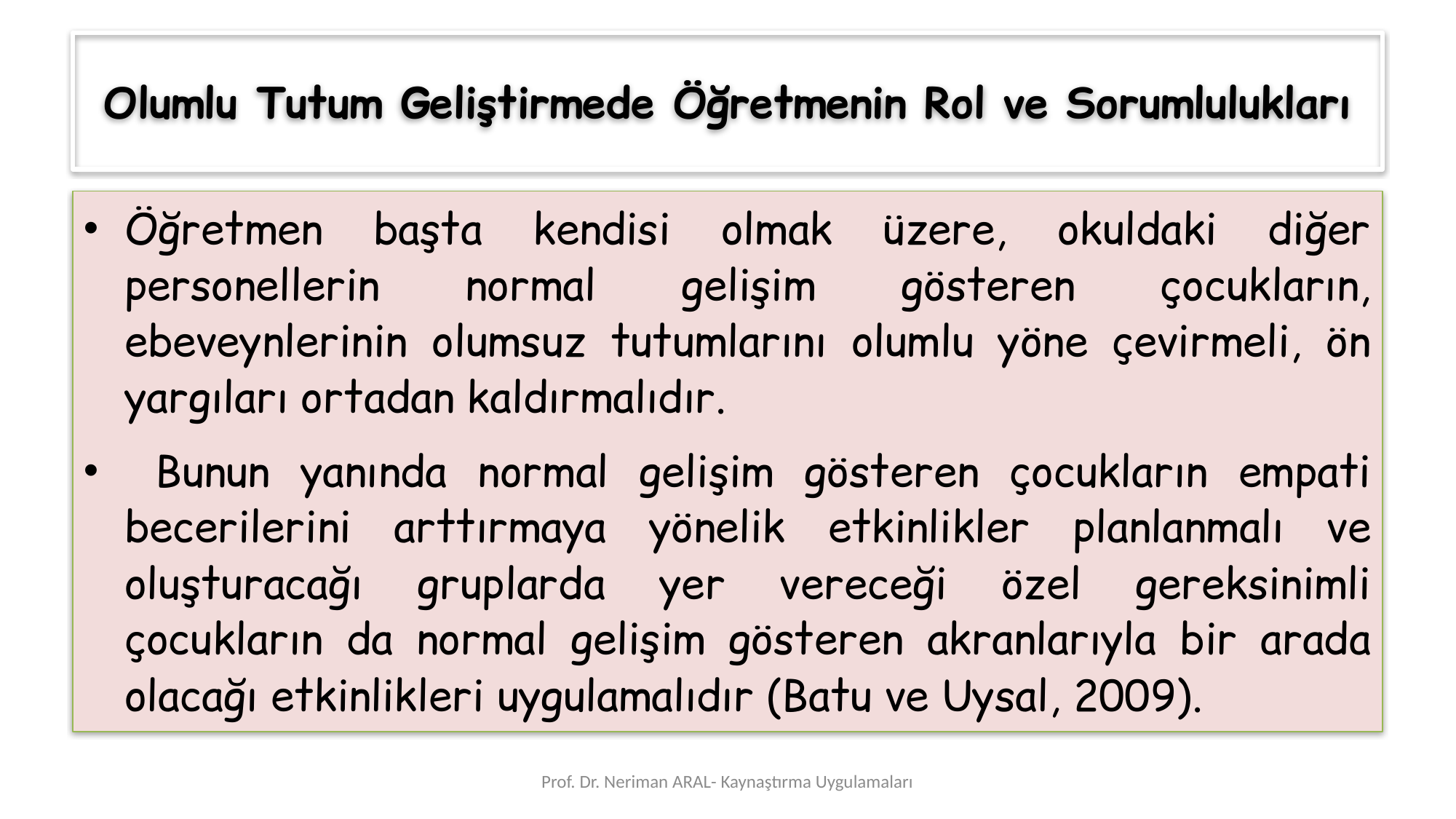

# Olumlu Tutum Geliştirmede Öğretmenin Rol ve Sorumlulukları
Öğretmen başta kendisi olmak üzere, okuldaki diğer personellerin normal gelişim gösteren çocukların, ebeveynlerinin olumsuz tutumlarını olumlu yöne çevirmeli, ön yargıları ortadan kaldırmalıdır.
 Bunun yanında normal gelişim gösteren çocukların empati becerilerini arttırmaya yönelik etkinlikler planlanmalı ve oluşturacağı gruplarda yer vereceği özel gereksinimli çocukların da normal gelişim gösteren akranlarıyla bir arada olacağı etkinlikleri uygulamalıdır (Batu ve Uysal, 2009).

Prof. Dr. Neriman ARAL- Kaynaştırma Uygulamaları